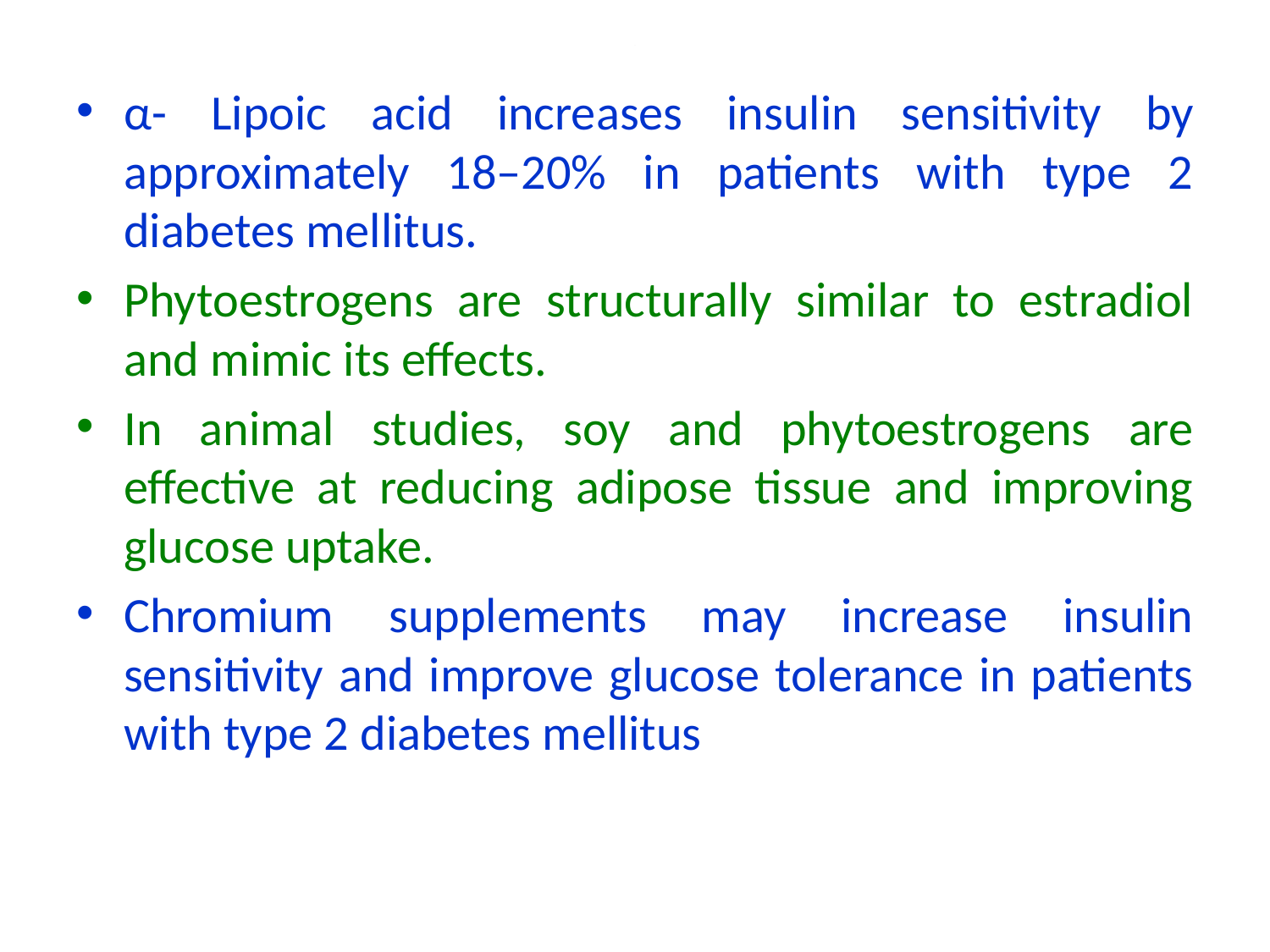

# .
α- Lipoic acid increases insulin sensitivity by approximately 18–20% in patients with type 2 diabetes mellitus.
Phytoestrogens are structurally similar to estradiol and mimic its effects.
In animal studies, soy and phytoestrogens are effective at reducing adipose tissue and improving glucose uptake.
Chromium supplements may increase insulin sensitivity and improve glucose tolerance in patients with type 2 diabetes mellitus